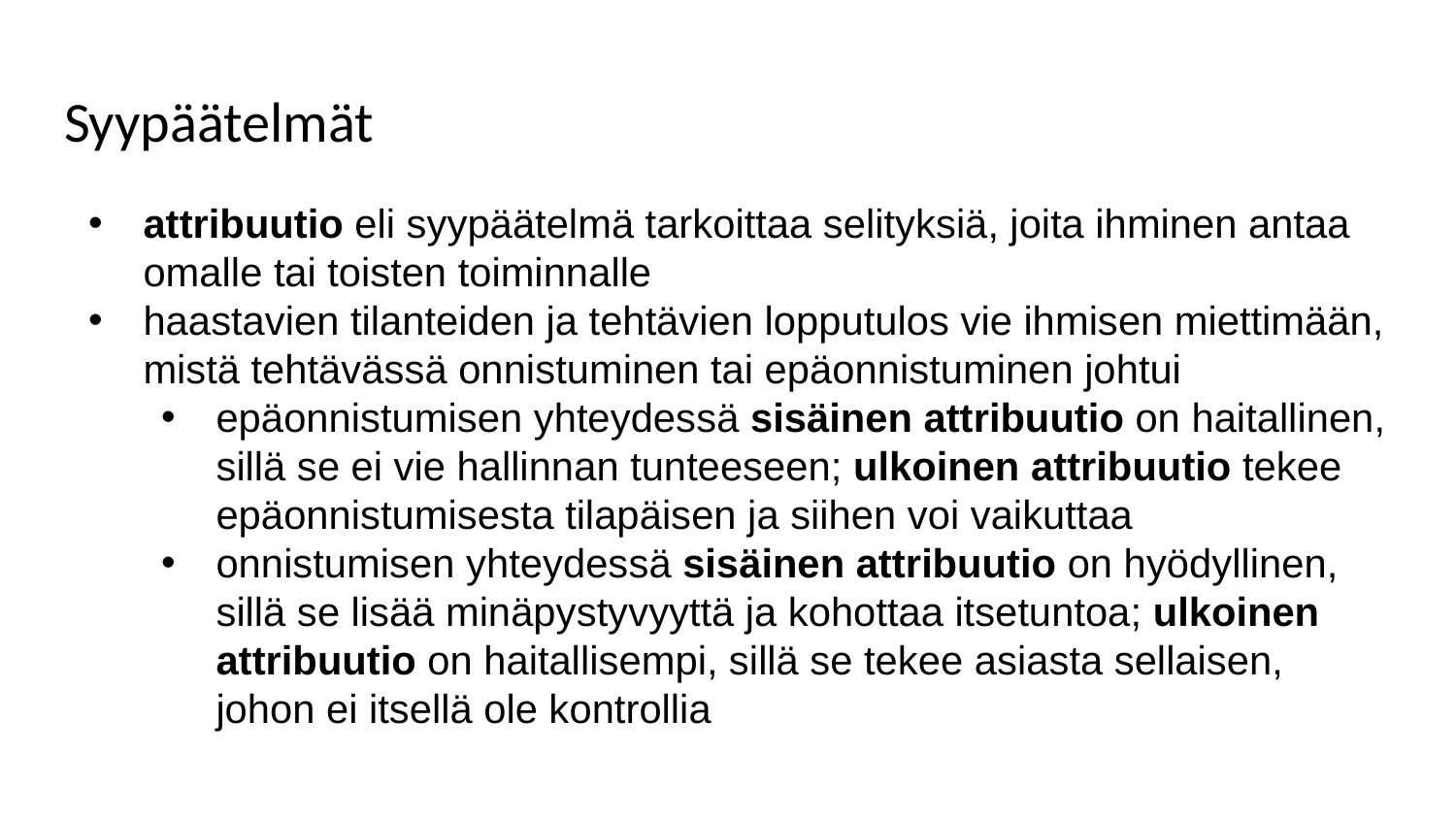

# Syypäätelmät
attribuutio eli syypäätelmä tarkoittaa selityksiä, joita ihminen antaa omalle tai toisten toiminnalle
haastavien tilanteiden ja tehtävien lopputulos vie ihmisen miettimään, mistä tehtävässä onnistuminen tai epäonnistuminen johtui
epäonnistumisen yhteydessä sisäinen attribuutio on haitallinen, sillä se ei vie hallinnan tunteeseen; ulkoinen attribuutio tekee epäonnistumisesta tilapäisen ja siihen voi vaikuttaa
onnistumisen yhteydessä sisäinen attribuutio on hyödyllinen, sillä se lisää minäpystyvyyttä ja kohottaa itsetuntoa; ulkoinen attribuutio on haitallisempi, sillä se tekee asiasta sellaisen, johon ei itsellä ole kontrollia